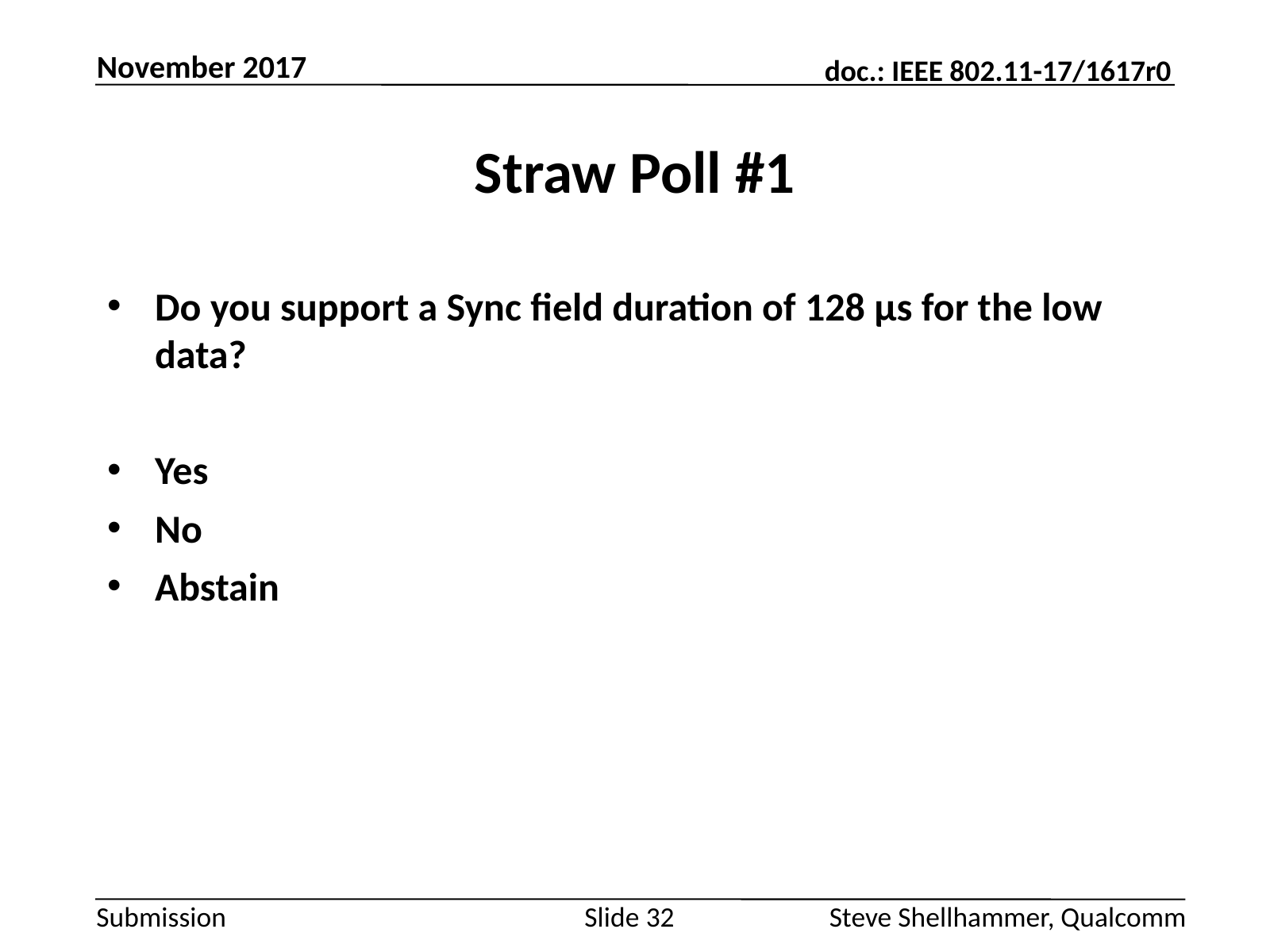

November 2017
# Straw Poll #1
Do you support a Sync field duration of 128 µs for the low data?

Yes
No
Abstain
Slide 32
Steve Shellhammer, Qualcomm